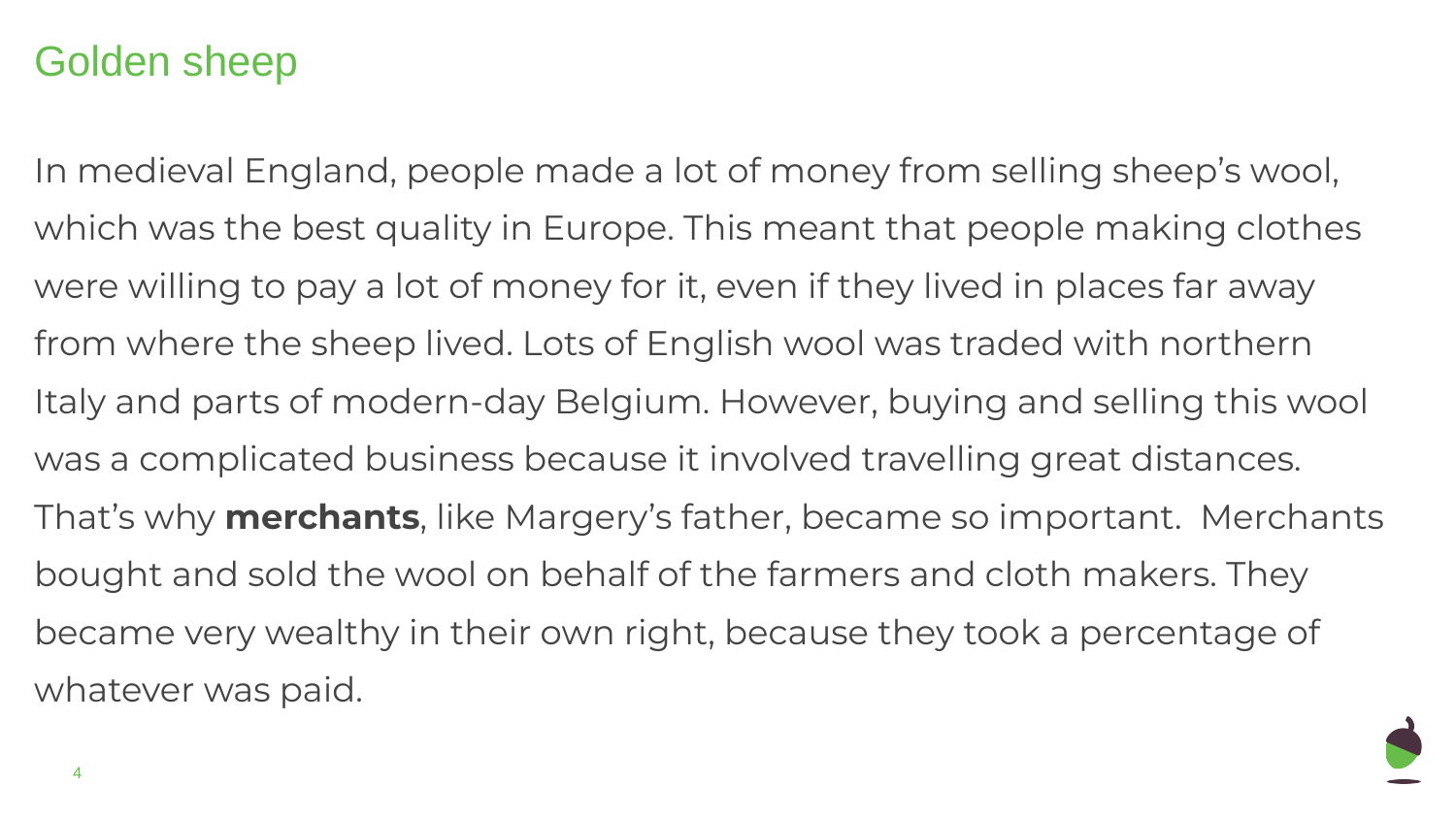

# Golden sheep

In medieval England, people made a lot of money from selling sheep’s wool, which was the best quality in Europe. This meant that people making clothes were willing to pay a lot of money for it, even if they lived in places far away from where the sheep lived. Lots of English wool was traded with northern Italy and parts of modern-day Belgium. However, buying and selling this wool was a complicated business because it involved travelling great distances. That’s why merchants, like Margery’s father, became so important.  Merchants bought and sold the wool on behalf of the farmers and cloth makers. They became very wealthy in their own right, because they took a percentage of whatever was paid.
4